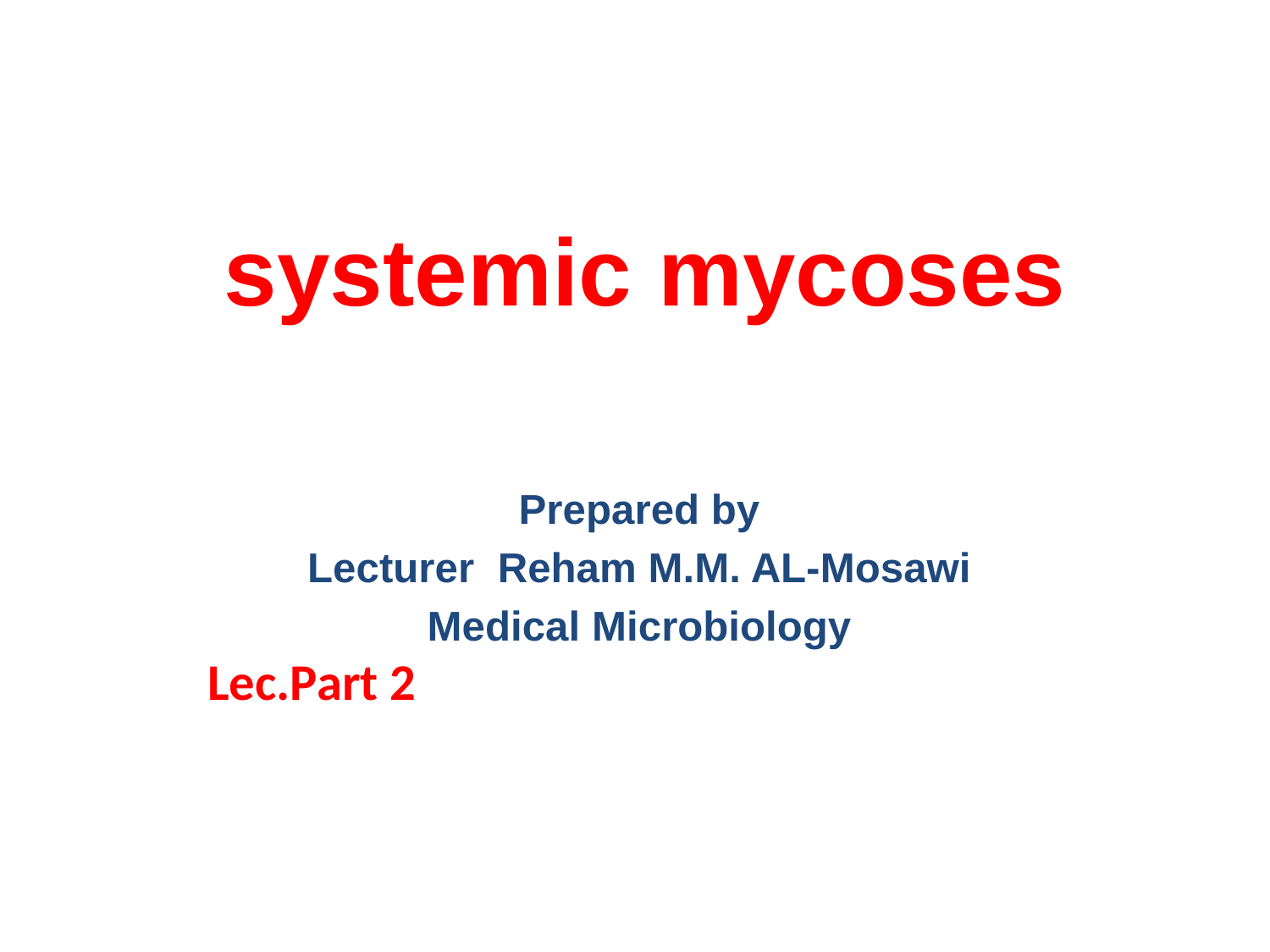

# systemic mycoses
Prepared by
Lecturer  Reham M.M. AL-Mosawi
Medical Microbiology
Lec.Part 2